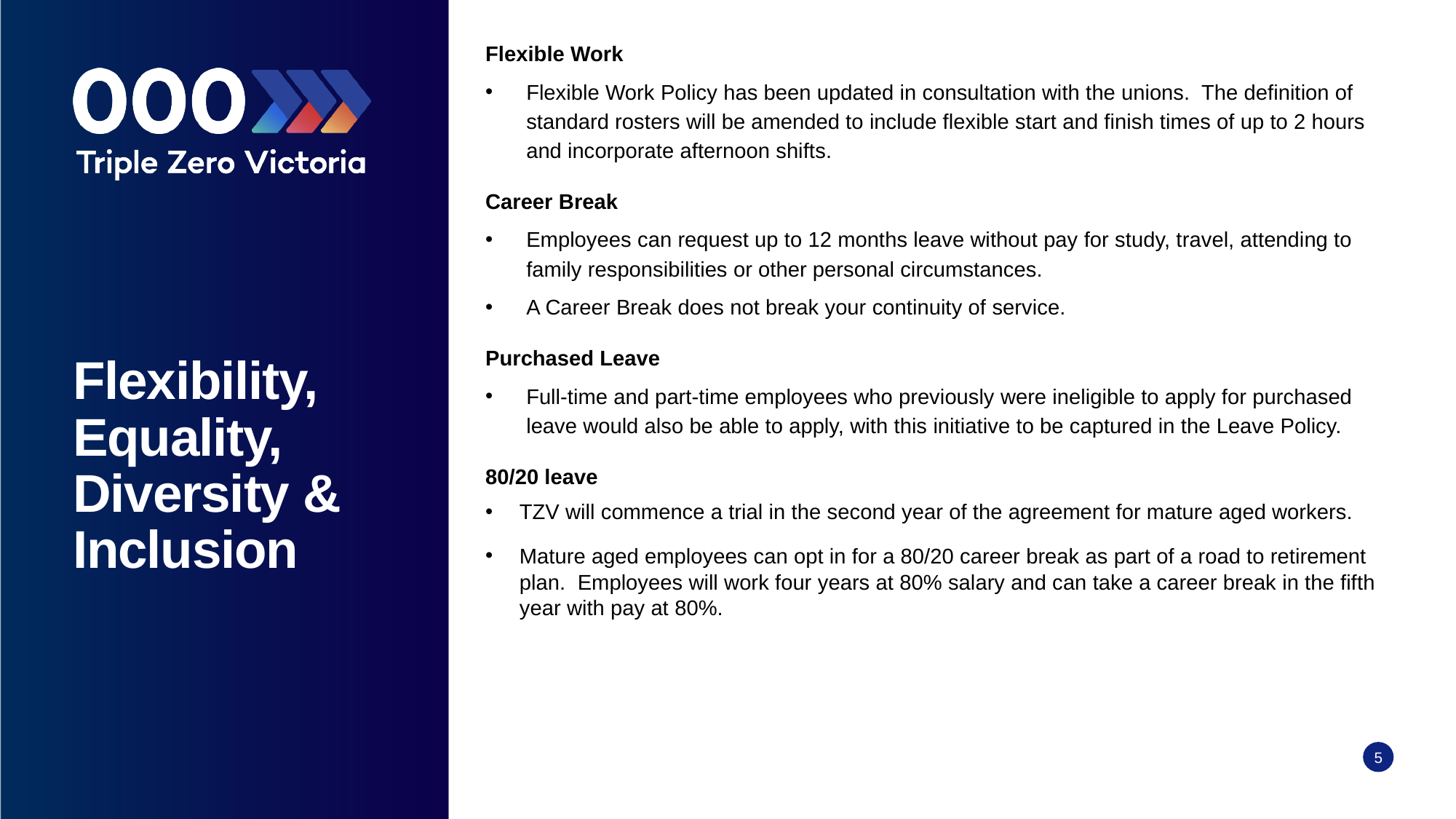

Flexible Work
Flexible Work Policy has been updated in consultation with the unions.  The definition of standard rosters will be amended to include flexible start and finish times of up to 2 hours and incorporate afternoon shifts.

Career Break
Employees can request up to 12 months leave without pay for study, travel, attending to family responsibilities or other personal circumstances.
A Career Break does not break your continuity of service.

Purchased Leave
Full-time and part-time employees who previously were ineligible to apply for purchased leave would also be able to apply, with this initiative to be captured in the Leave Policy.

80/20 leave
TZV will commence a trial in the second year of the agreement for mature aged workers.
Mature aged employees can opt in for a 80/20 career break as part of a road to retirement plan.  Employees will work four years at 80% salary and can take a career break in the fifth year with pay at 80%.

# Flexibility, Equality, Diversity & Inclusion
5